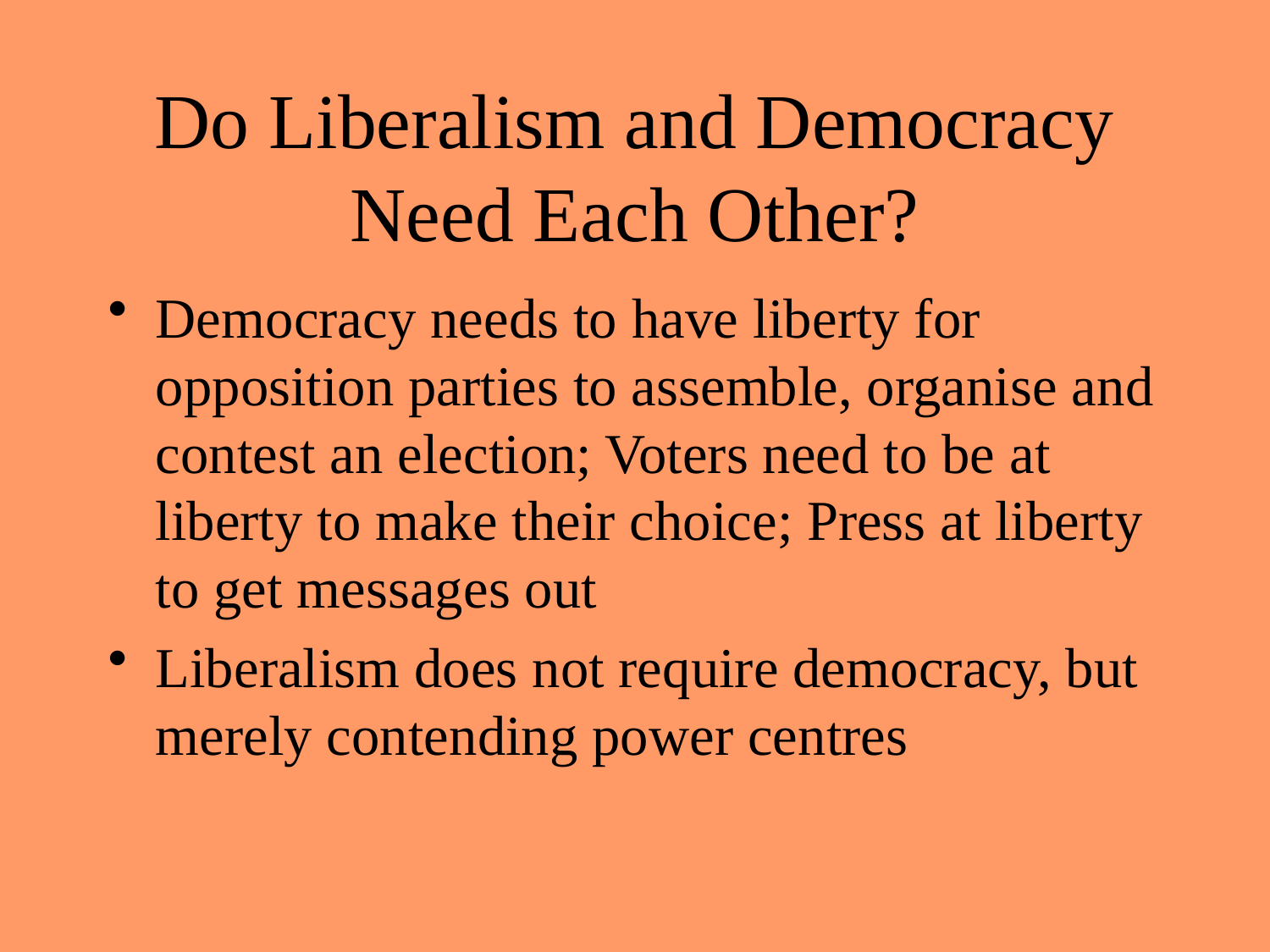

# Do Liberalism and Democracy Need Each Other?
Democracy needs to have liberty for opposition parties to assemble, organise and contest an election; Voters need to be at liberty to make their choice; Press at liberty to get messages out
Liberalism does not require democracy, but merely contending power centres